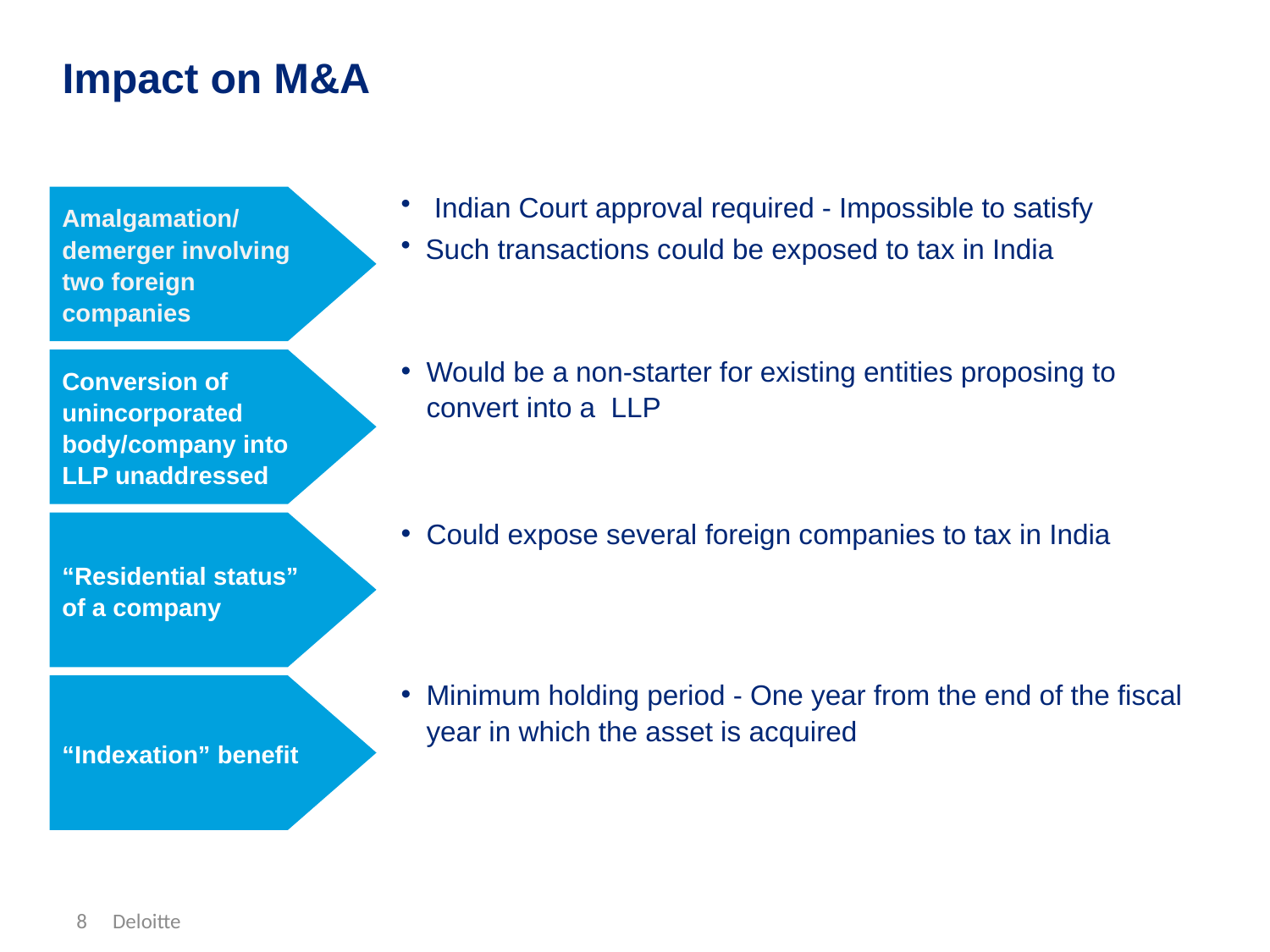

Impact on M&A
Amalgamation/ demerger involving two foreign companies
 Indian Court approval required - Impossible to satisfy
Such transactions could be exposed to tax in India

Conversion of unincorporated body/company into LLP unaddressed
Would be a non-starter for existing entities proposing to convert into a  LLP

“Residential status” of a company
Could expose several foreign companies to tax in India

“Indexation” benefit
Minimum holding period - One year from the end of the fiscal year in which the asset is acquired

8
Deloitte